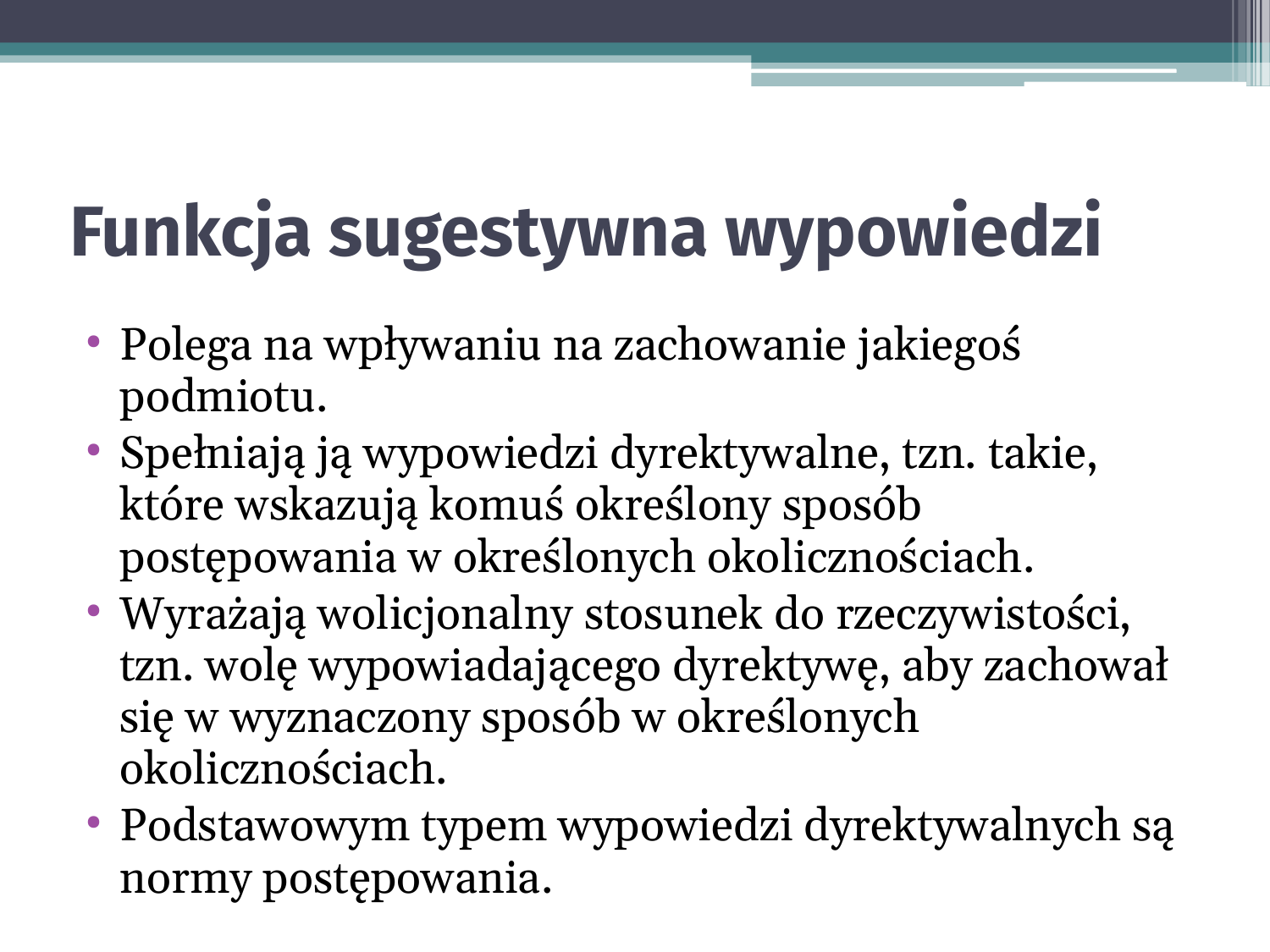

Funkcja sugestywna wypowiedzi
Polega na wpływaniu na zachowanie jakiegoś podmiotu.
Spełniają ją wypowiedzi dyrektywalne, tzn. takie, które wskazują komuś określony sposób postępowania w określonych okolicznościach.
Wyrażają wolicjonalny stosunek do rzeczywistości, tzn. wolę wypowiadającego dyrektywę, aby zachował się w wyznaczony sposób w określonych okolicznościach.
Podstawowym typem wypowiedzi dyrektywalnych są normy postępowania.